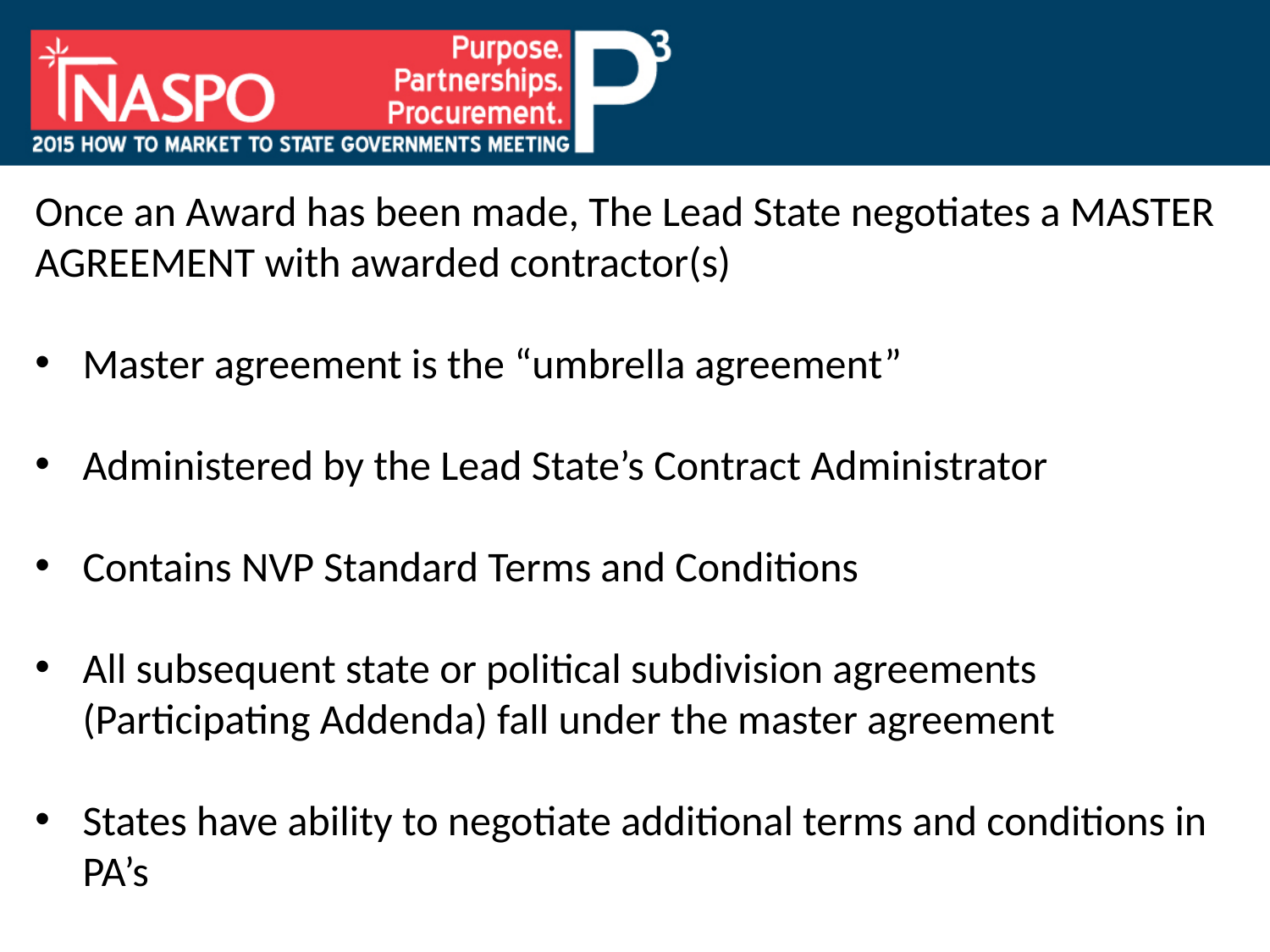

Once an Award has been made, The Lead State negotiates a MASTER AGREEMENT with awarded contractor(s)

Master agreement is the “umbrella agreement”

Administered by the Lead State’s Contract Administrator

Contains NVP Standard Terms and Conditions

All subsequent state or political subdivision agreements (Participating Addenda) fall under the master agreement
States have ability to negotiate additional terms and conditions in PA’s